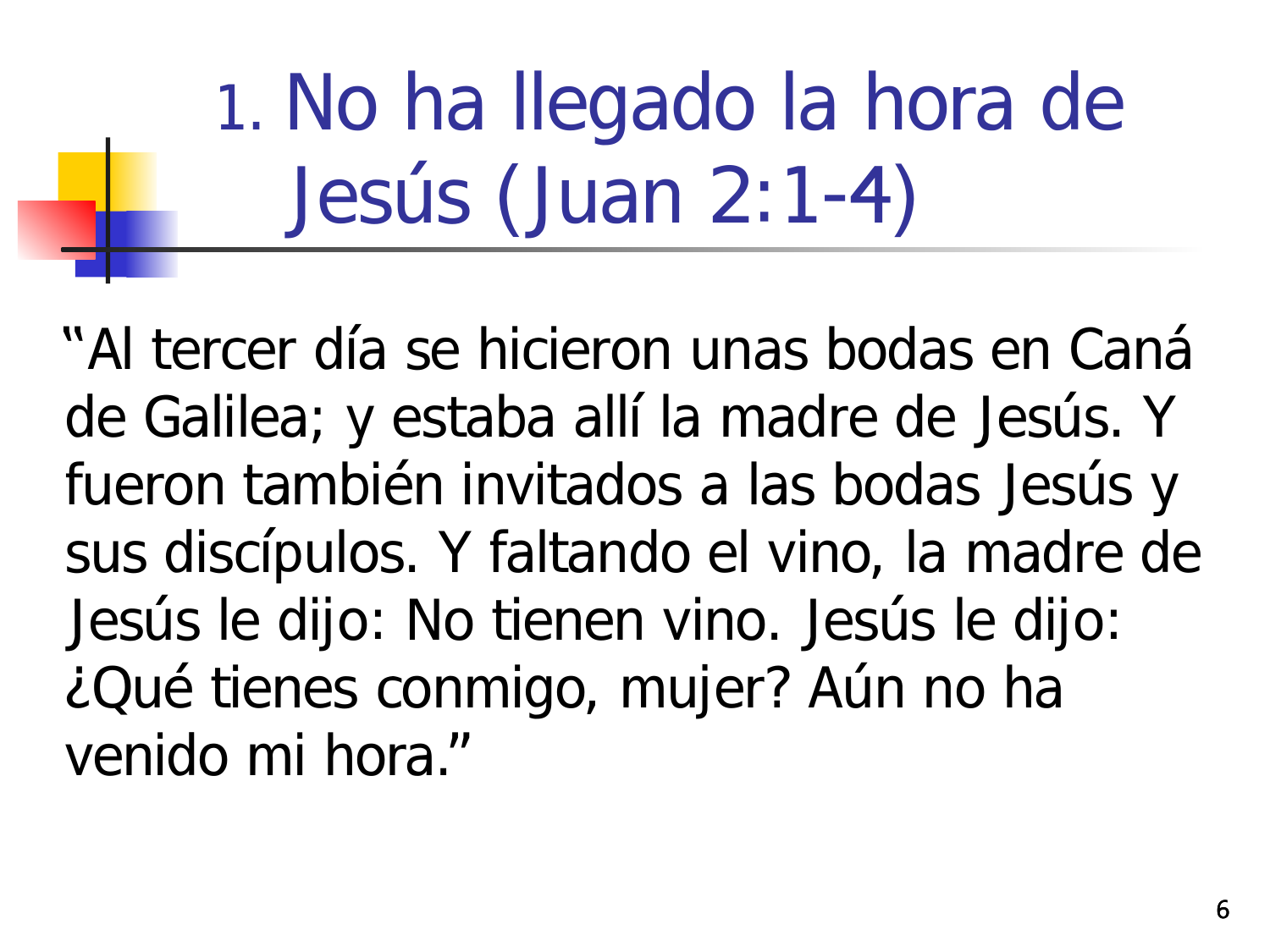

# No ha llegado la hora de Jesús (Juan 2:1-4)
“Al tercer día se hicieron unas bodas en Caná de Galilea; y estaba allí la madre de Jesús. Y fueron también invitados a las bodas Jesús y sus discípulos. Y faltando el vino, la madre de Jesús le dijo: No tienen vino. Jesús le dijo: ¿Qué tienes conmigo, mujer? Aún no ha venido mi hora.”

6
6